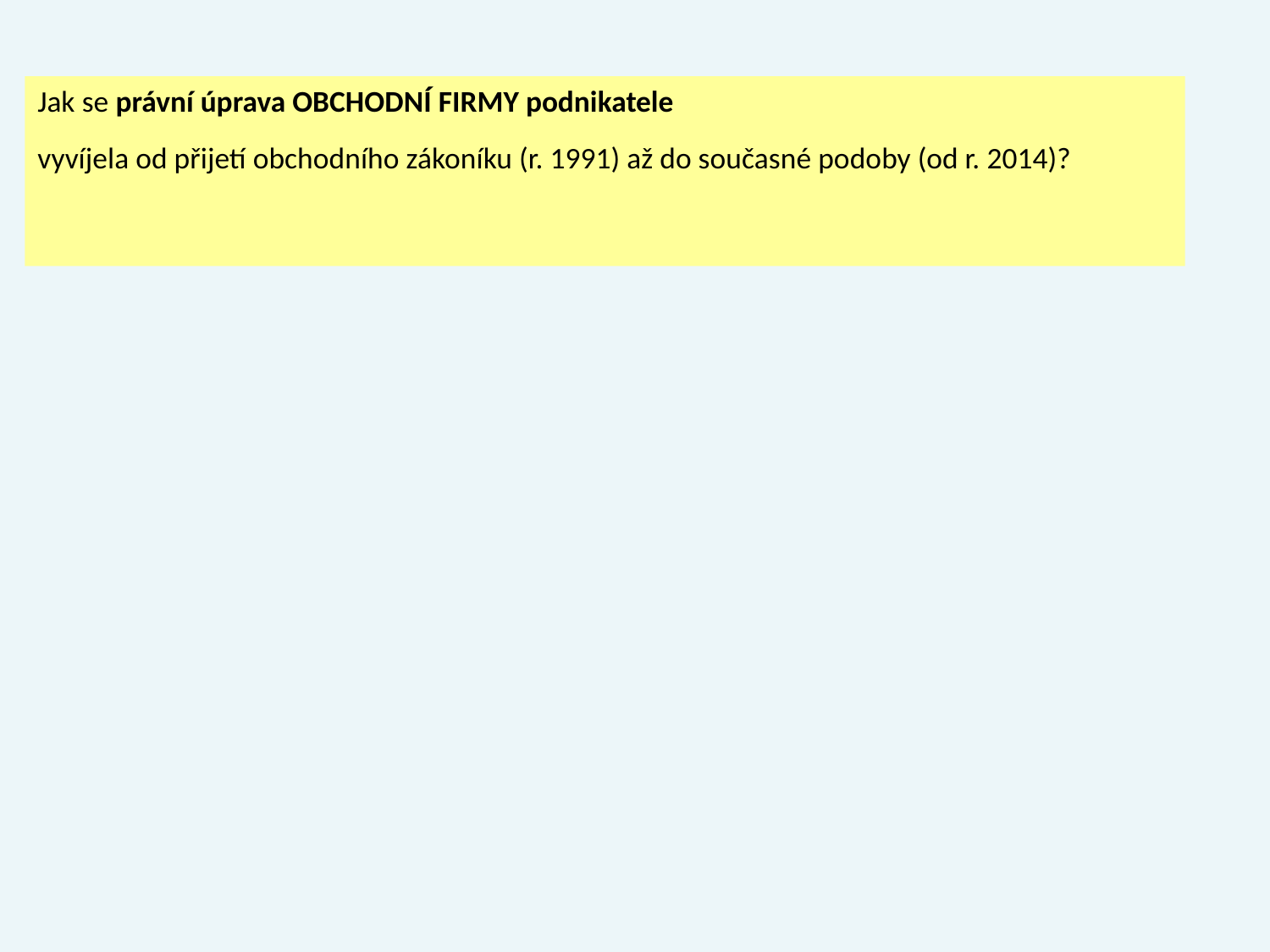

Jak se právní úprava OBCHODNÍ FIRMY podnikatele
vyvíjela od přijetí obchodního zákoníku (r. 1991) až do současné podoby (od r. 2014)?